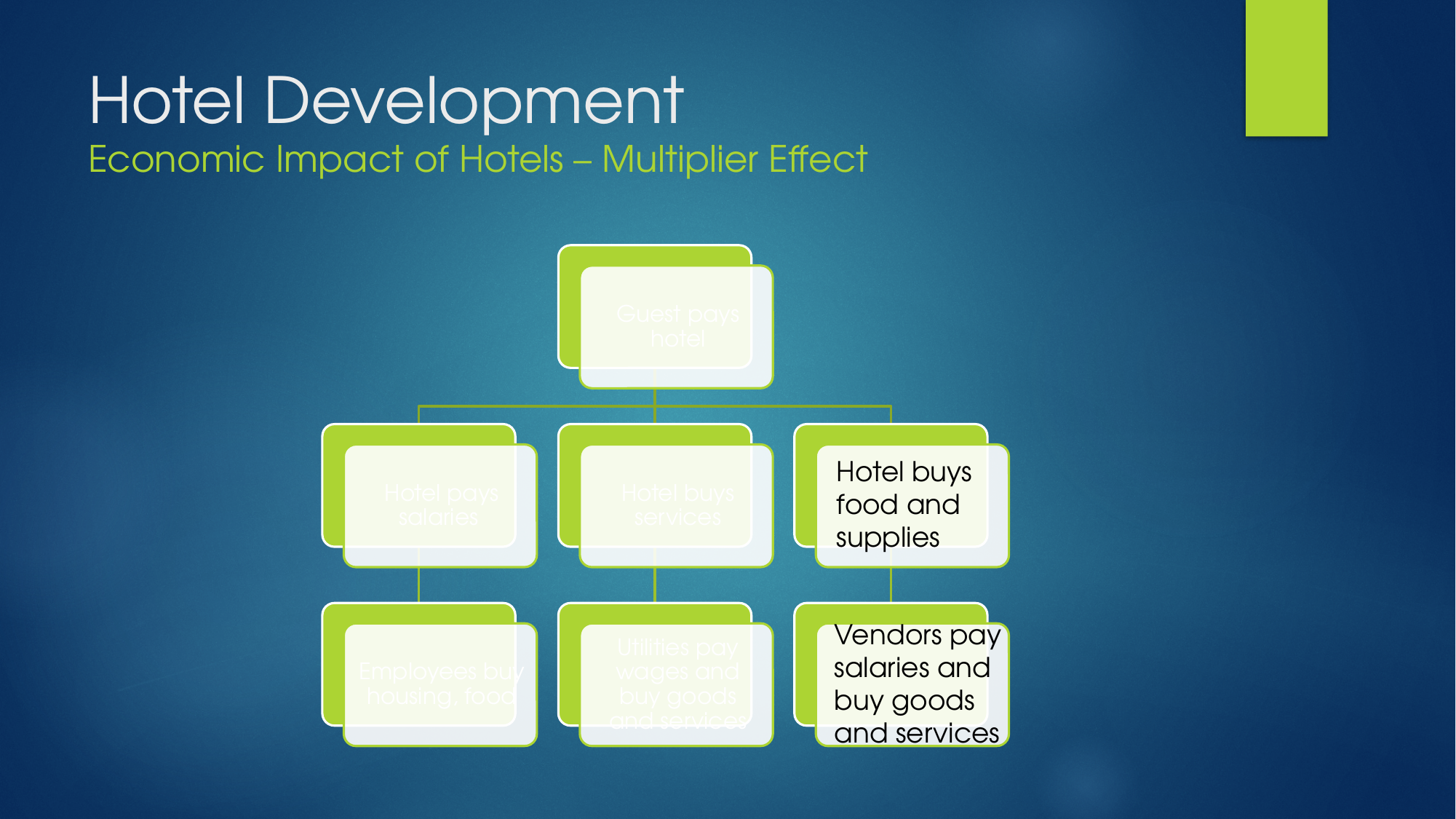

# Hotel Development Economic Impact of Hotels – Multiplier Effect
Guest pays hotel
Hotel pays salaries
Employees buy housing, food
Hotel buys services
Utilities pay wages and buy goods and services

Hotel buys
food and
supplies
Vendors pay
salaries and
buy goods
and services